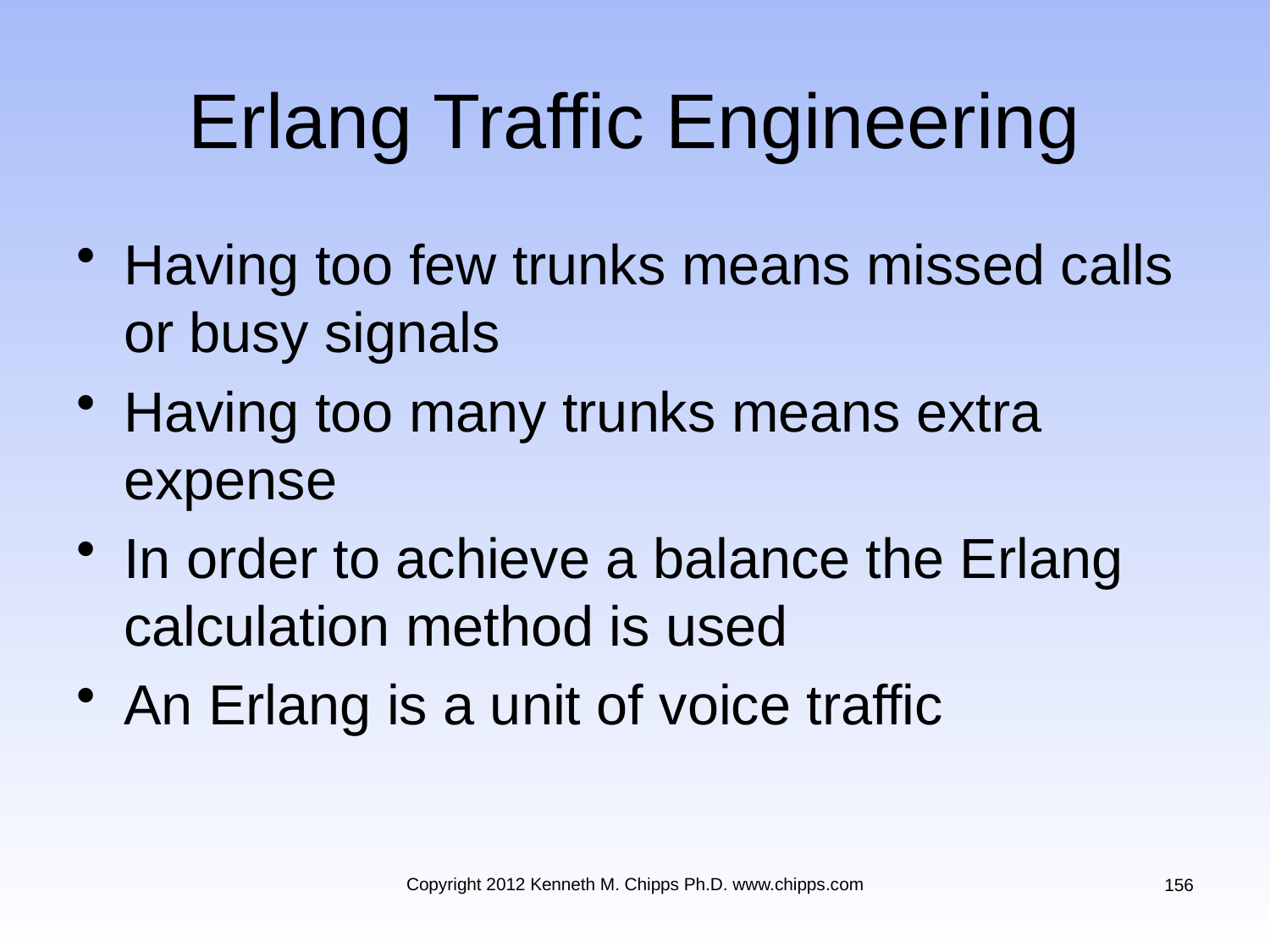

# Erlang Traffic Engineering
Having too few trunks means missed calls or busy signals
Having too many trunks means extra expense
In order to achieve a balance the Erlang calculation method is used
An Erlang is a unit of voice traffic
Copyright 2012 Kenneth M. Chipps Ph.D. www.chipps.com
156